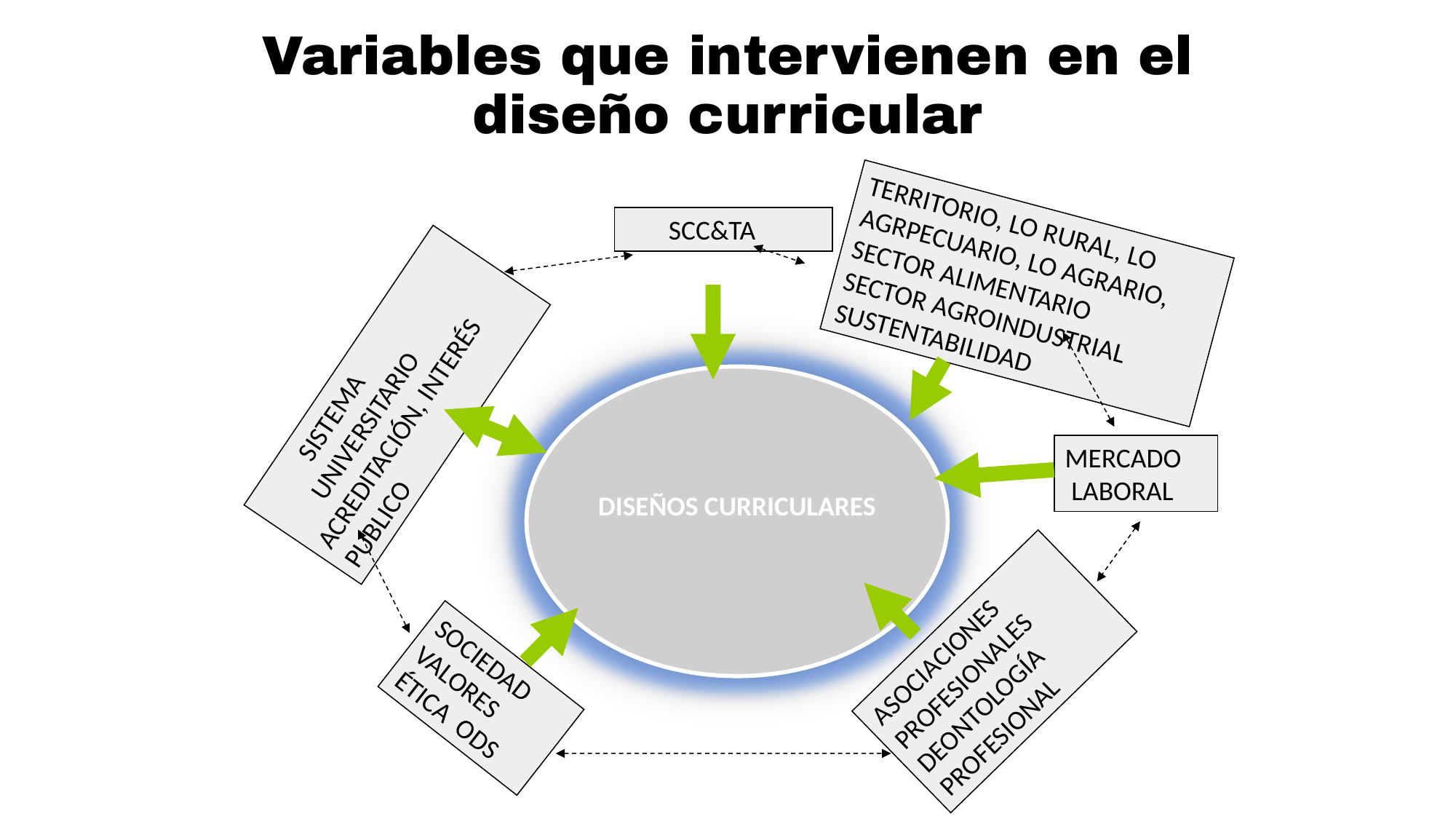

# Variables que intervienen en el diseño curricular
TERRITORIO, LO RURAL, LO AGRPECUARIO, LO AGRARIO, SECTOR ALIMENTARIO
SECTOR AGROINDUSTRIAL
SUSTENTABILIDAD
       SCC&TA

          SISTEMA
      UNIVERSITARIO
ACREDITACIÓN, INTERÉS PUBLICO

DISEÑOS CURRICULARES

MERCADO
 LABORAL

ASOCIACIONES PROFESIONALES
DEONTOLOGÍA PROFESIONAL

SOCIEDAD
VALORES
ÉTICA  ODS